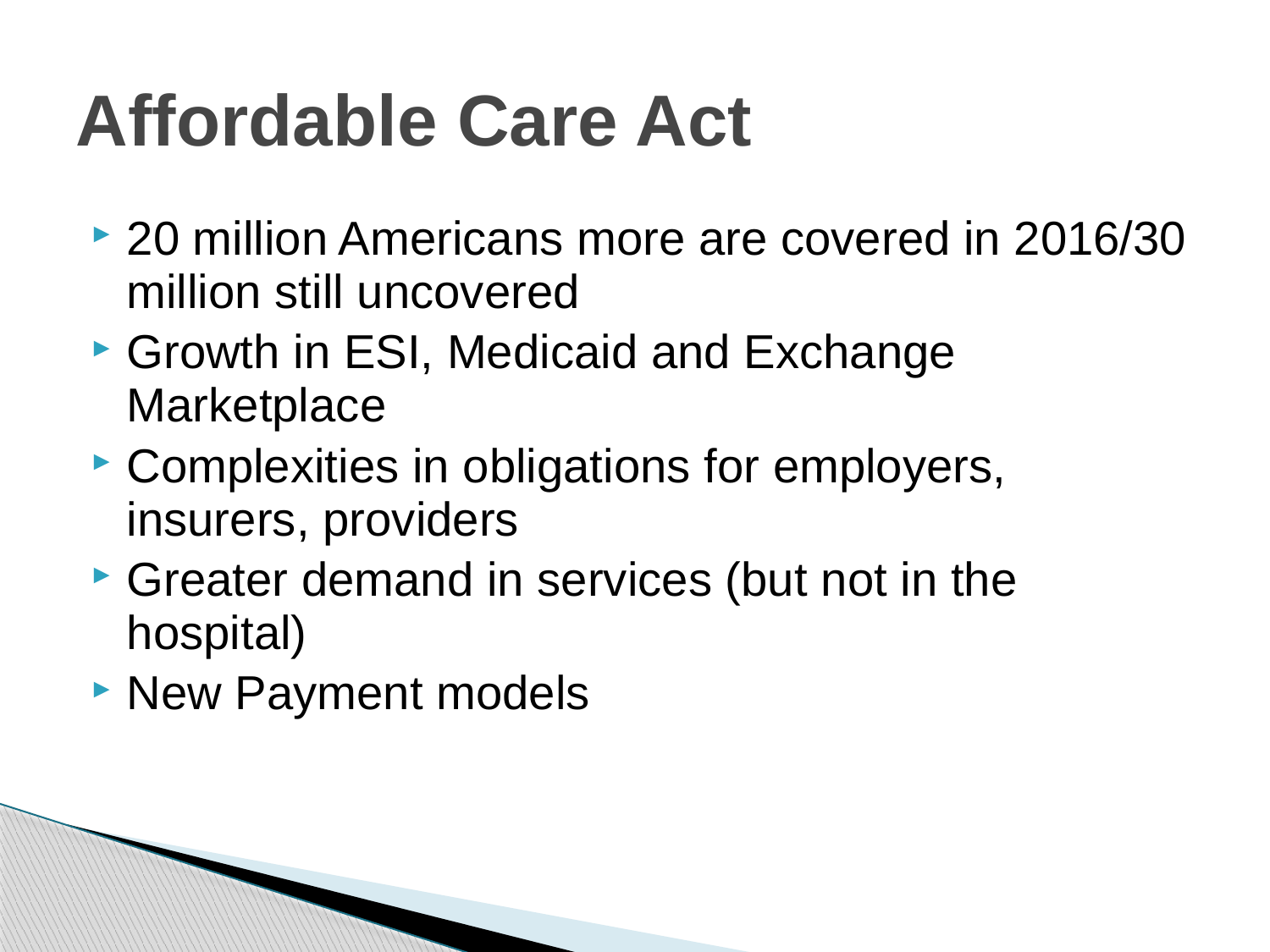

# Affordable Care Act
20 million Americans more are covered in 2016/30 million still uncovered
Growth in ESI, Medicaid and Exchange Marketplace
Complexities in obligations for employers, insurers, providers
Greater demand in services (but not in the hospital)
New Payment models